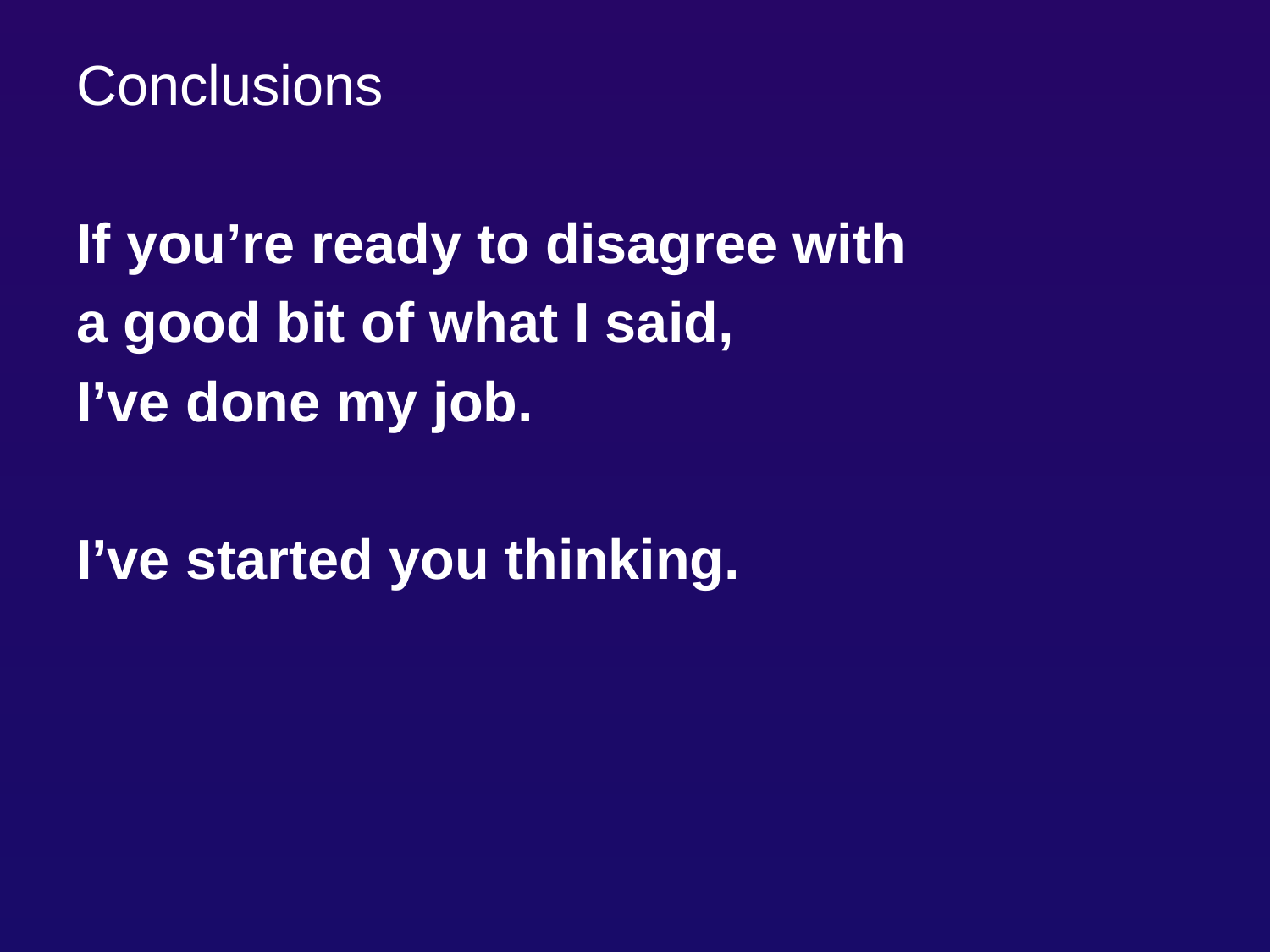

# Conclusions
If you’re ready to disagree with
a good bit of what I said,
I’ve done my job.

I’ve started you thinking.